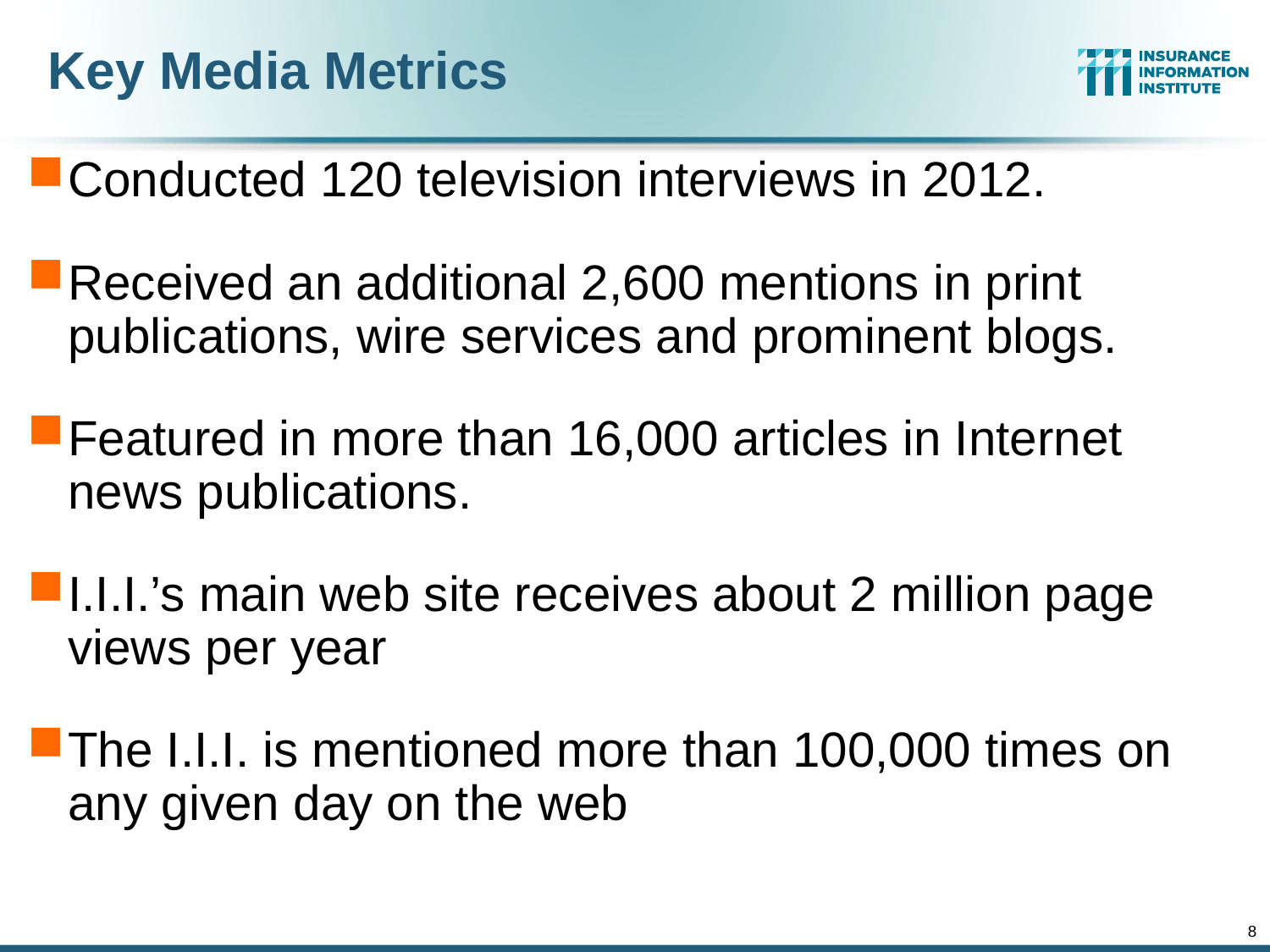

# Key Media Metrics
Conducted 120 television interviews in 2012.
Received an additional 2,600 mentions in print publications, wire services and prominent blogs.
Featured in more than 16,000 articles in Internet news publications.
I.I.I.’s main web site receives about 2 million page views per year
The I.I.I. is mentioned more than 100,000 times on any given day on the web

8